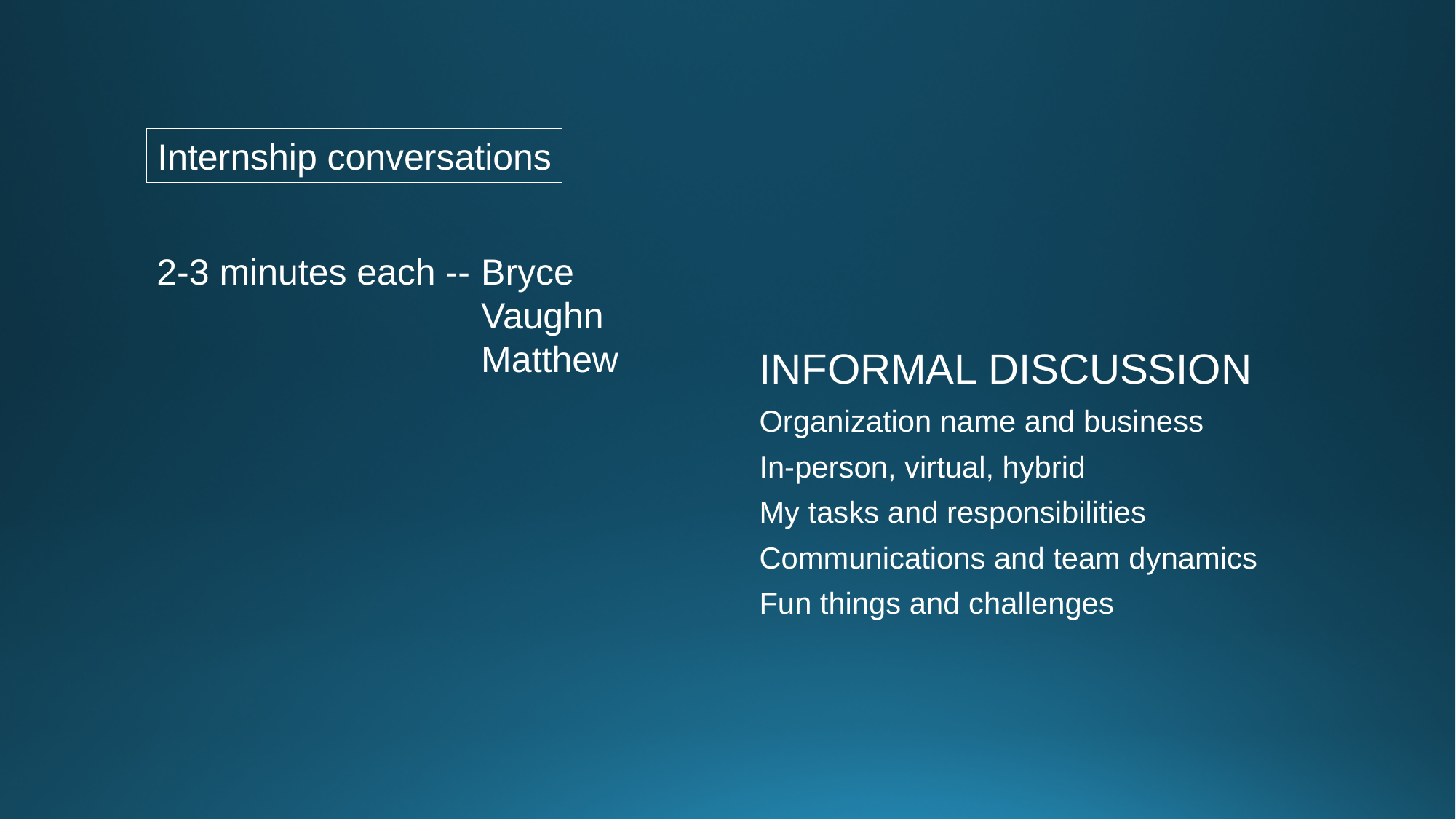

Internship conversations
2-3 minutes each --
Bryce
Vaughn
Matthew
INFORMAL DISCUSSION
Organization name and business
In-person, virtual, hybrid
My tasks and responsibilities
Communications and team dynamics
Fun things and challenges